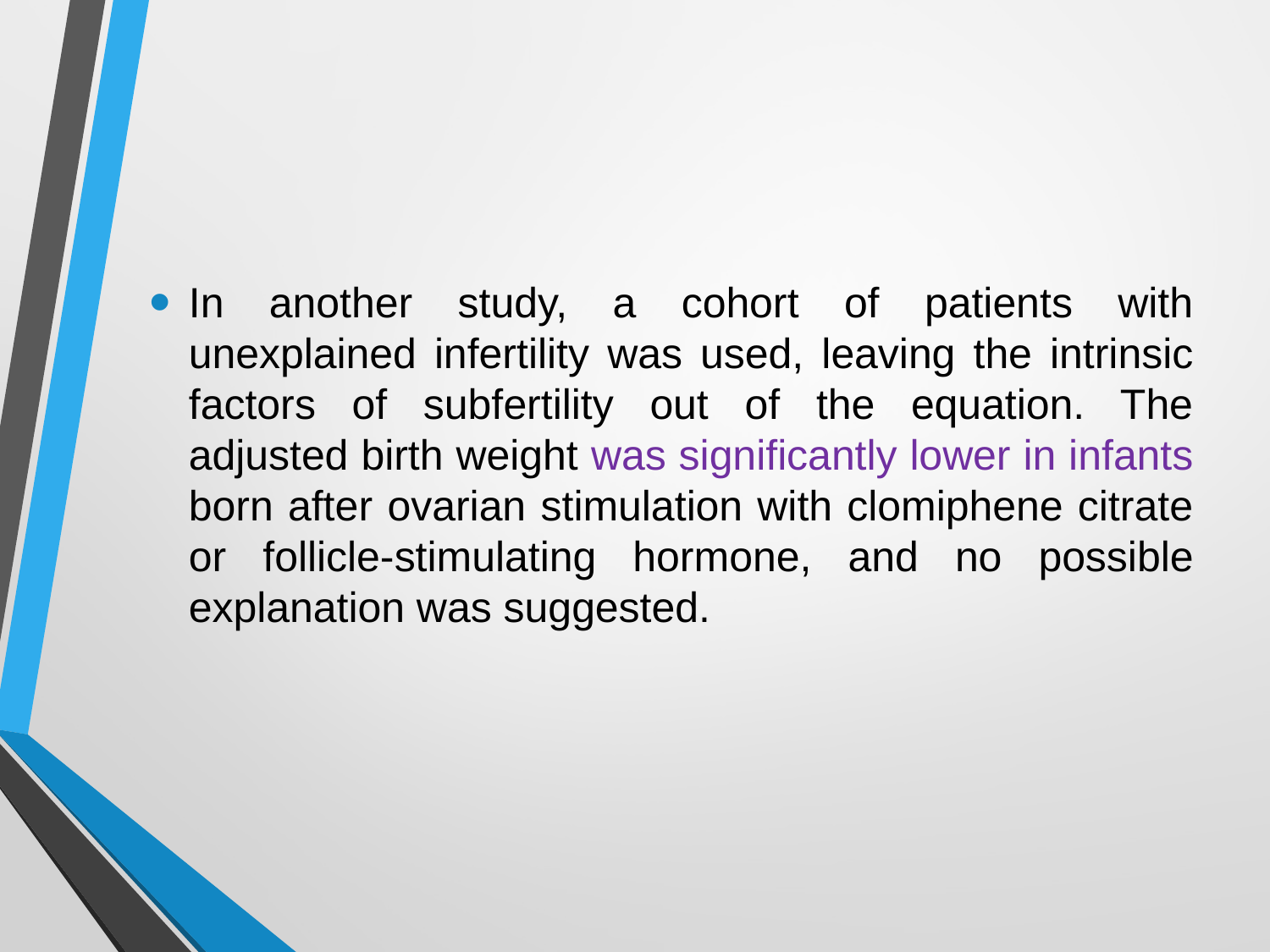

In another study, a cohort of patients with unexplained infertility was used, leaving the intrinsic factors of subfertility out of the equation. The adjusted birth weight was significantly lower in infants born after ovarian stimulation with clomiphene citrate or follicle-stimulating hormone, and no possible explanation was suggested.